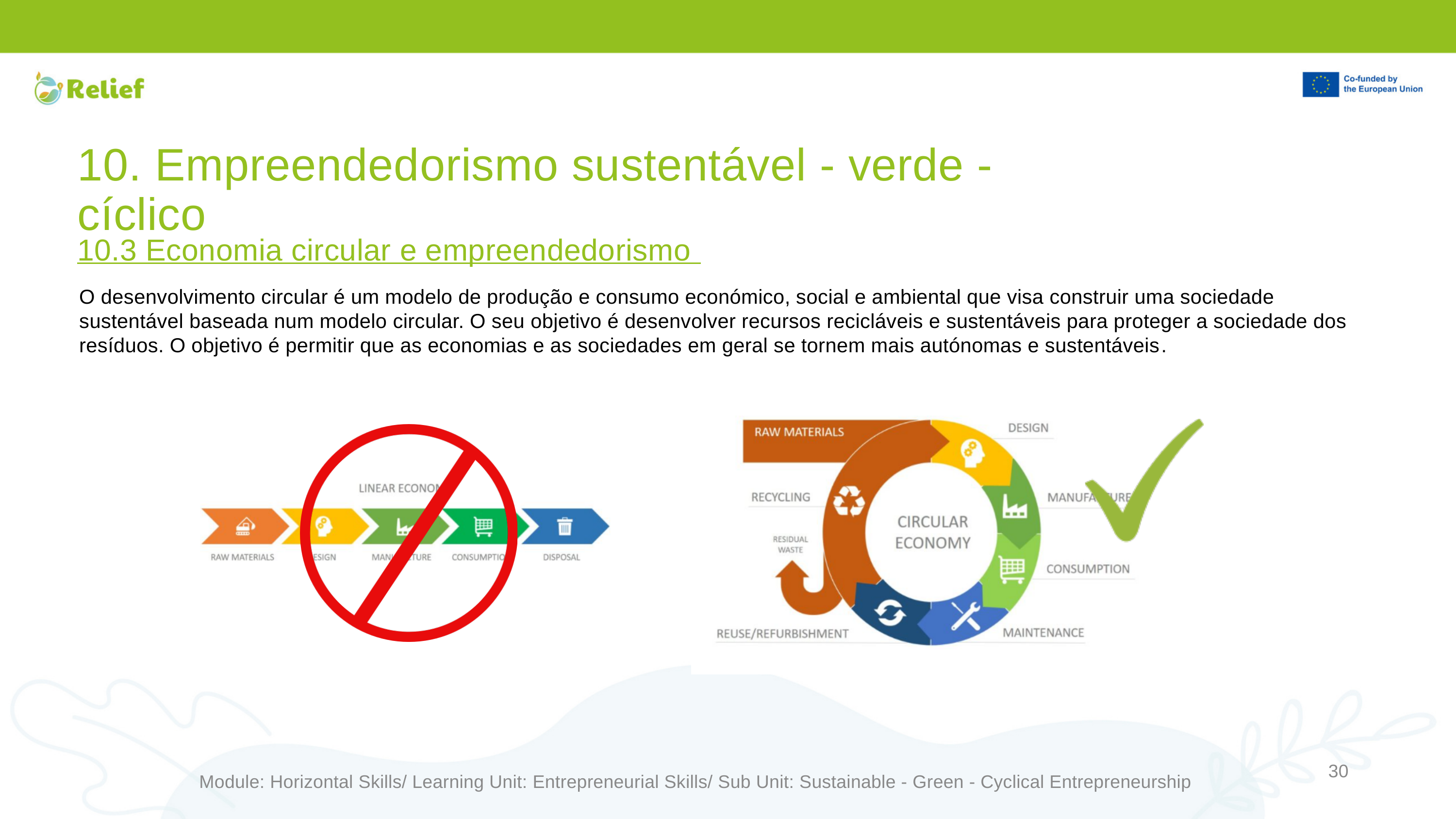

10. Empreendedorismo sustentável - verde - cíclico
10.3 Economia circular e empreendedorismo

O desenvolvimento circular é um modelo de produção e consumo económico, social e ambiental que visa construir uma sociedade sustentável baseada num modelo circular. O seu objetivo é desenvolver recursos recicláveis e sustentáveis para proteger a sociedade dos resíduos. O objetivo é permitir que as economias e as sociedades em geral se tornem mais autónomas e sustentáveis.

30

Module: Horizontal Skills/ Learning Unit: Entrepreneurial Skills/ Sub Unit: Sustainable - Green - Cyclical Entrepreneurship